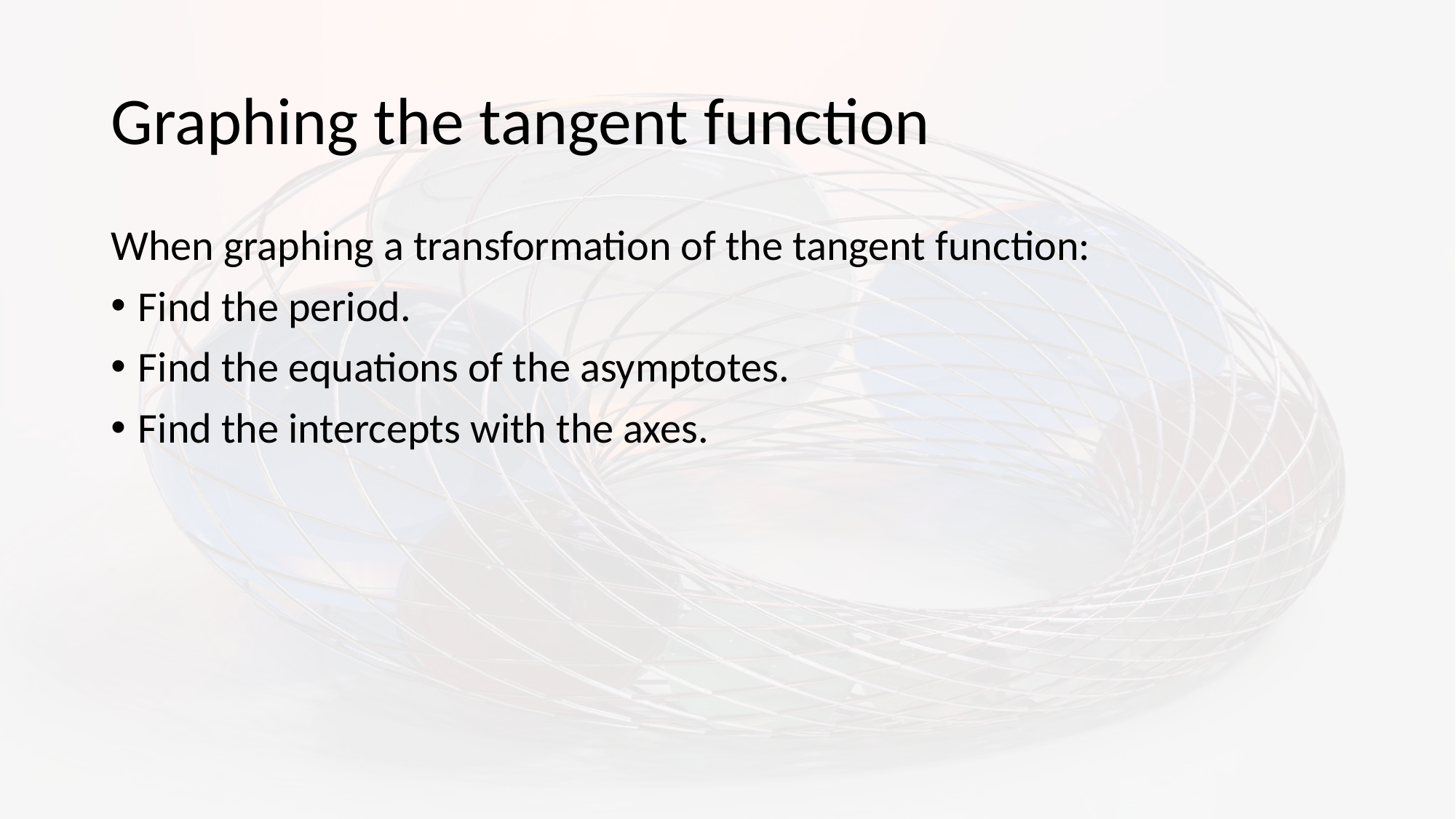

# Graphing the tangent function
When graphing a transformation of the tangent function:
Find the period.
Find the equations of the asymptotes.
Find the intercepts with the axes.